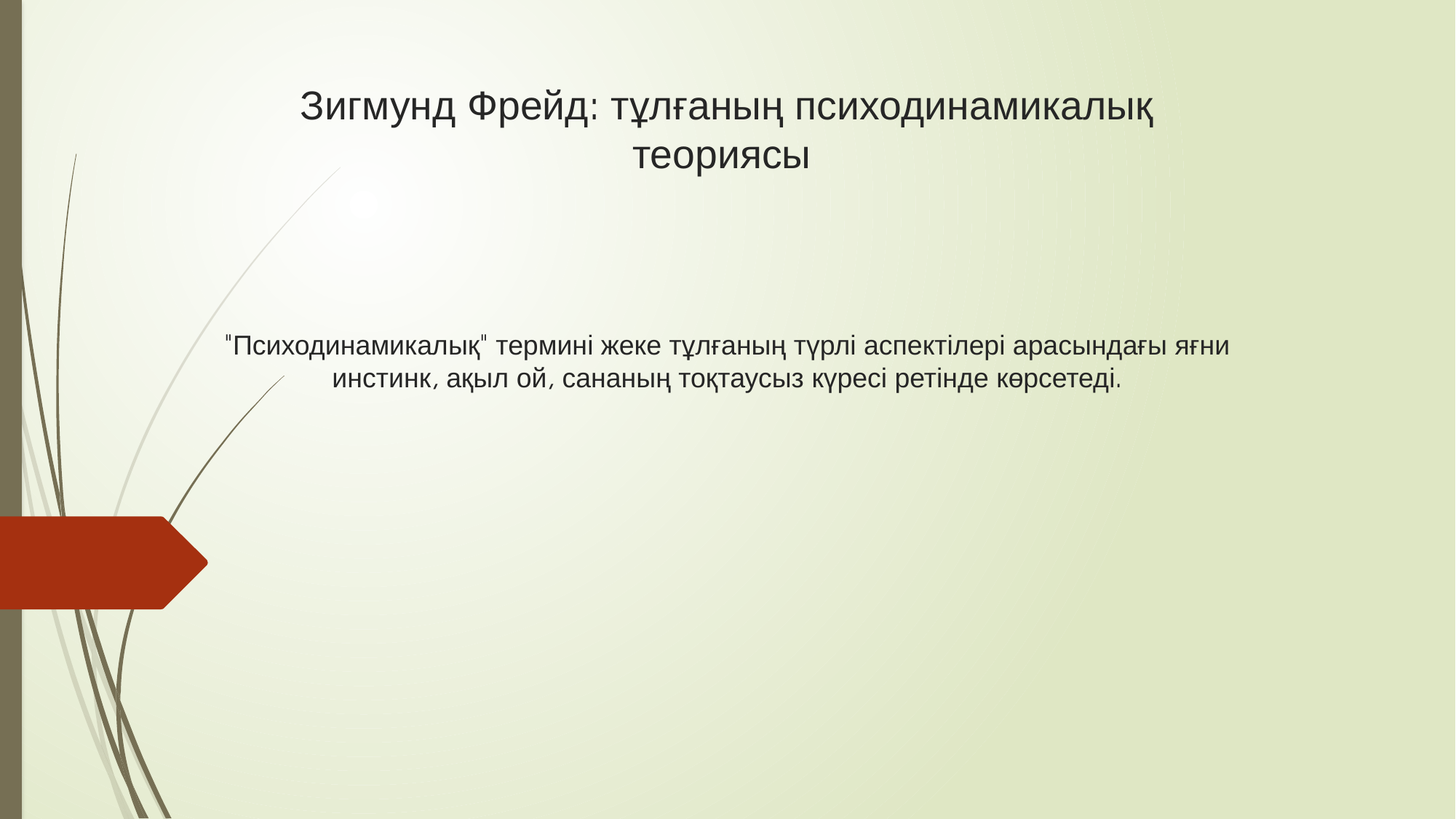

# Зигмунд Фрейд: тұлғаның психодинамикалық теориясы
"Психодинамикалық" термині жеке тұлғаның түрлі аспектілері арасындағы яғни инстинк, ақыл ой, сананың тоқтаусыз күресі ретінде көрсетеді.